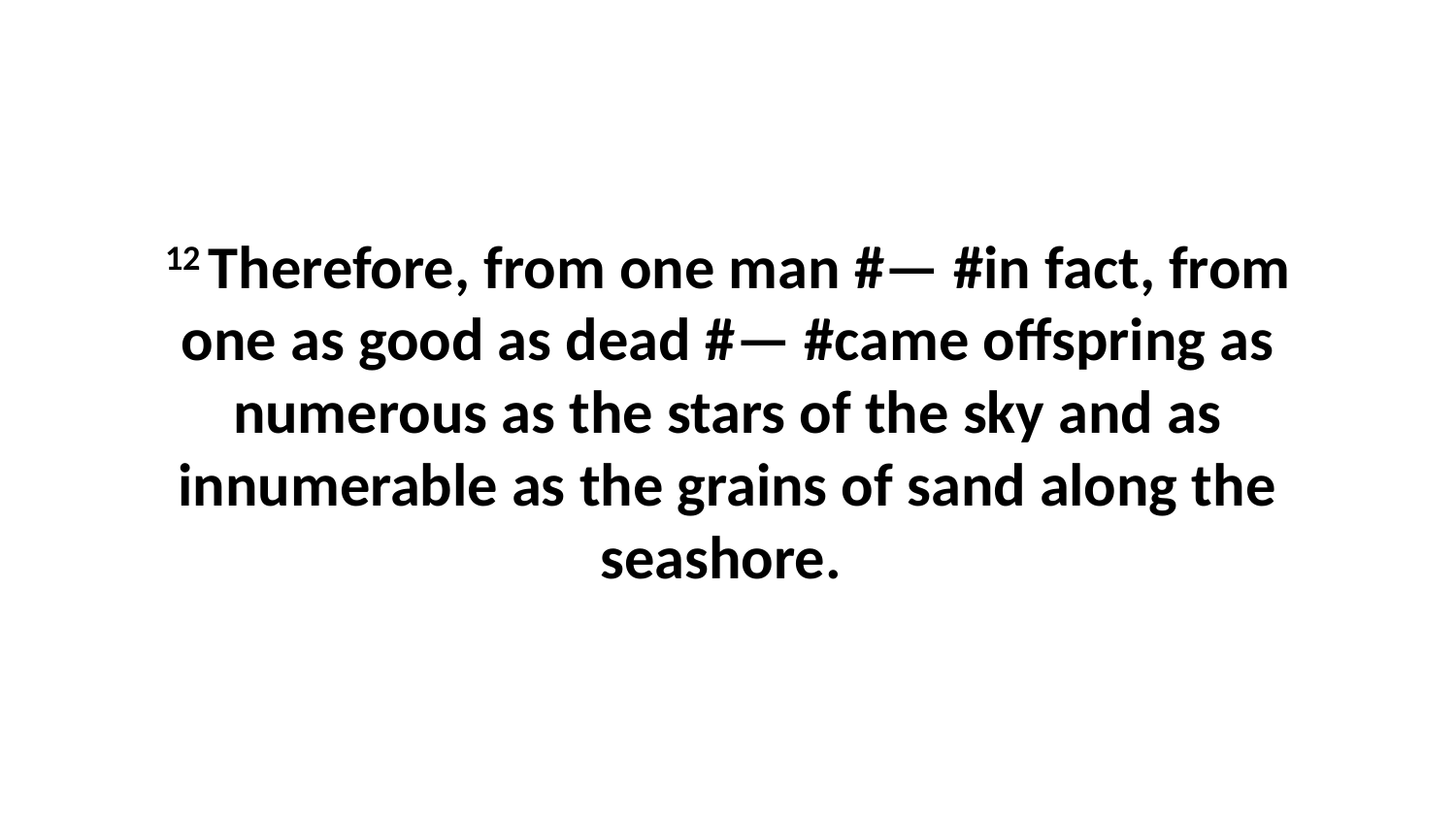

12 Therefore, from one man #— #in fact, from one as good as dead #— #came offspring as numerous as the stars of the sky and as innumerable as the grains of sand along the seashore.